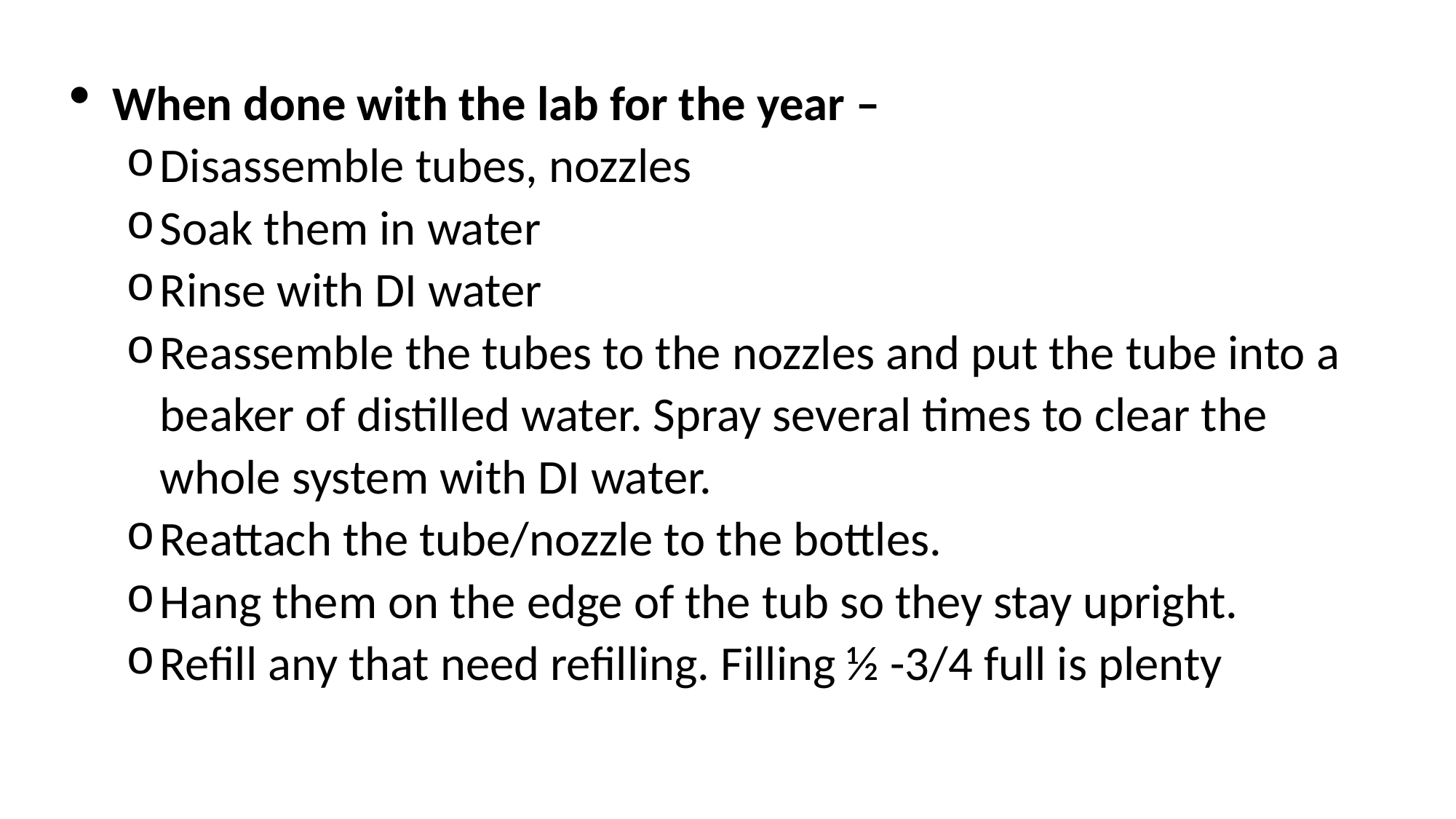

When done with the lab for the year –
Disassemble tubes, nozzles
Soak them in water
Rinse with DI water
Reassemble the tubes to the nozzles and put the tube into a beaker of distilled water. Spray several times to clear the whole system with DI water.
Reattach the tube/nozzle to the bottles.
Hang them on the edge of the tub so they stay upright.
Refill any that need refilling. Filling ½ -3/4 full is plenty